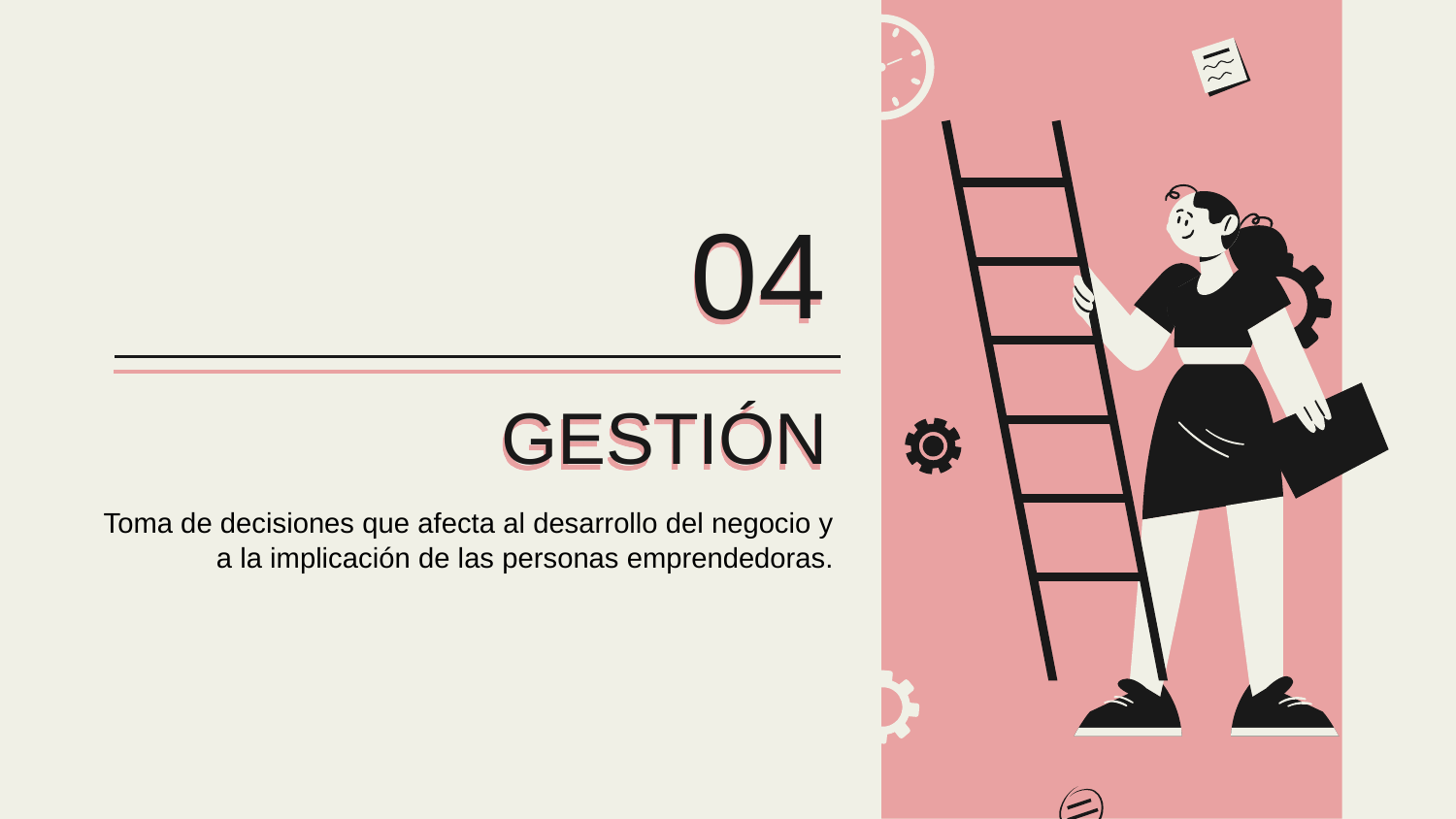

04

# GESTIÓN

 Toma de decisiones que afecta al desarrollo del negocio y a la implicación de las personas emprendedoras.